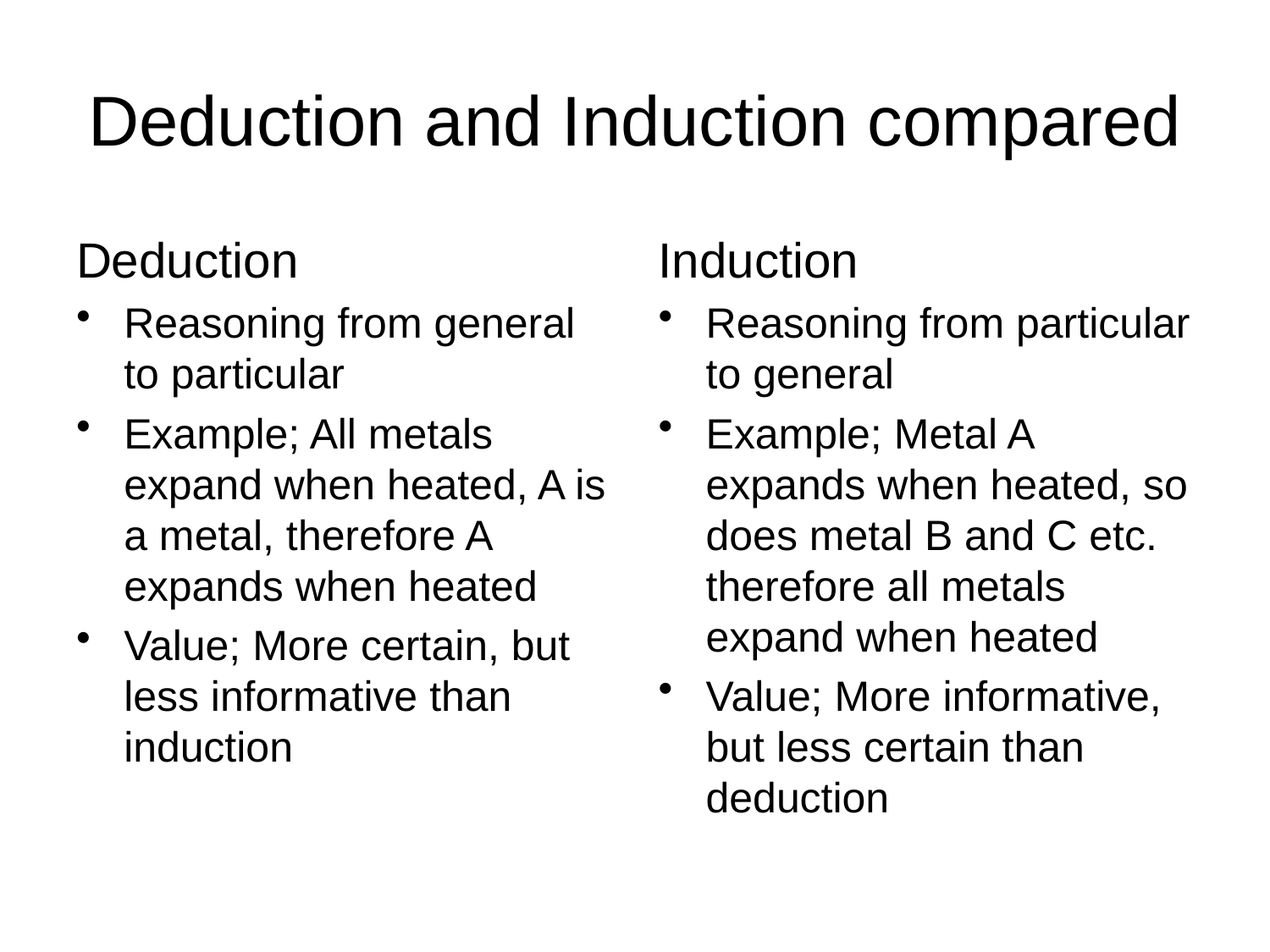

# Deduction and Induction compared
Deduction
Reasoning from general to particular
Example; All metals expand when heated, A is a metal, therefore A expands when heated
Value; More certain, but less informative than induction
Induction
Reasoning from particular to general
Example; Metal A expands when heated, so does metal B and C etc. therefore all metals expand when heated
Value; More informative, but less certain than deduction